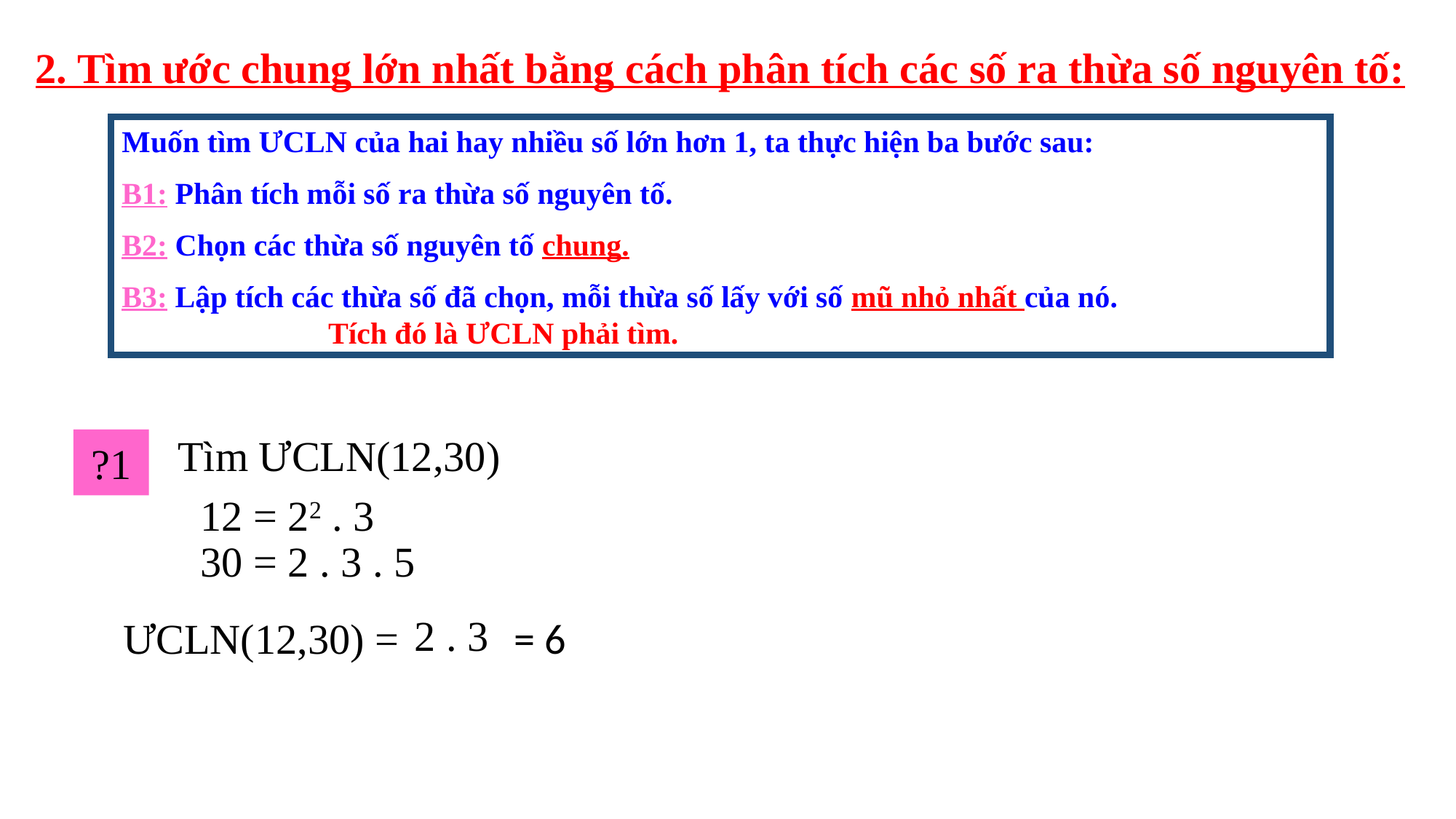

2. Tìm ước chung lớn nhất bằng cách phân tích các số ra thừa số nguyên tố:
Muốn tìm ƯCLN của hai hay nhiều số lớn hơn 1, ta thực hiện ba bước sau:
B1: Phân tích mỗi số ra thừa số nguyên tố.
B2: Chọn các thừa số nguyên tố chung.
B3: Lập tích các thừa số đã chọn, mỗi thừa số lấy với số mũ nhỏ nhất của nó.                                                      Tích đó là ƯCLN phải tìm.

?1
Tìm ƯCLN(12,30)
   12 = 22 . 3
   30 = 2 . 3 . 5
2 . 3
ƯCLN(12,30) =
= 6